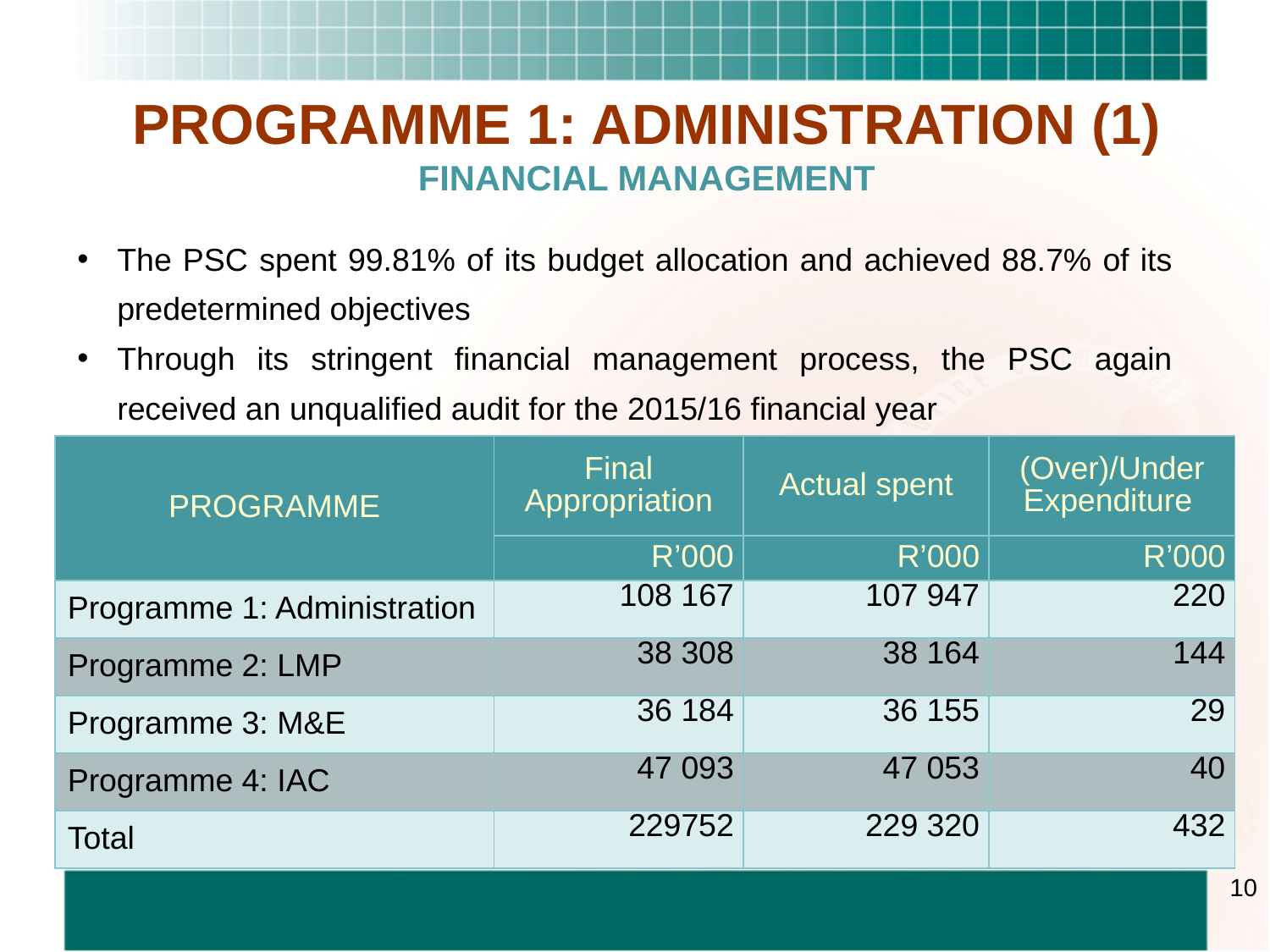

PROGRAMME 1: ADMINISTRATION (1)
FINANCIAL MANAGEMENT
The PSC spent 99.81% of its budget allocation and achieved 88.7% of its predetermined objectives
Through its stringent financial management process, the PSC again received an unqualified audit for the 2015/16 financial year
| PROGRAMME | Final Appropriation | Actual spent | (Over)/Under Expenditure |
| --- | --- | --- | --- |
|  | R’000 | R’000 | R’000 |
| Programme 1: Administration | 108 167 | 107 947 | 220 |
| Programme 2: LMP | 38 308 | 38 164 | 144 |
| Programme 3: M&E | 36 184 | 36 155 | 29 |
| Programme 4: IAC | 47 093 | 47 053 | 40 |
| Total | 229752 | 229 320 | 432 |
10